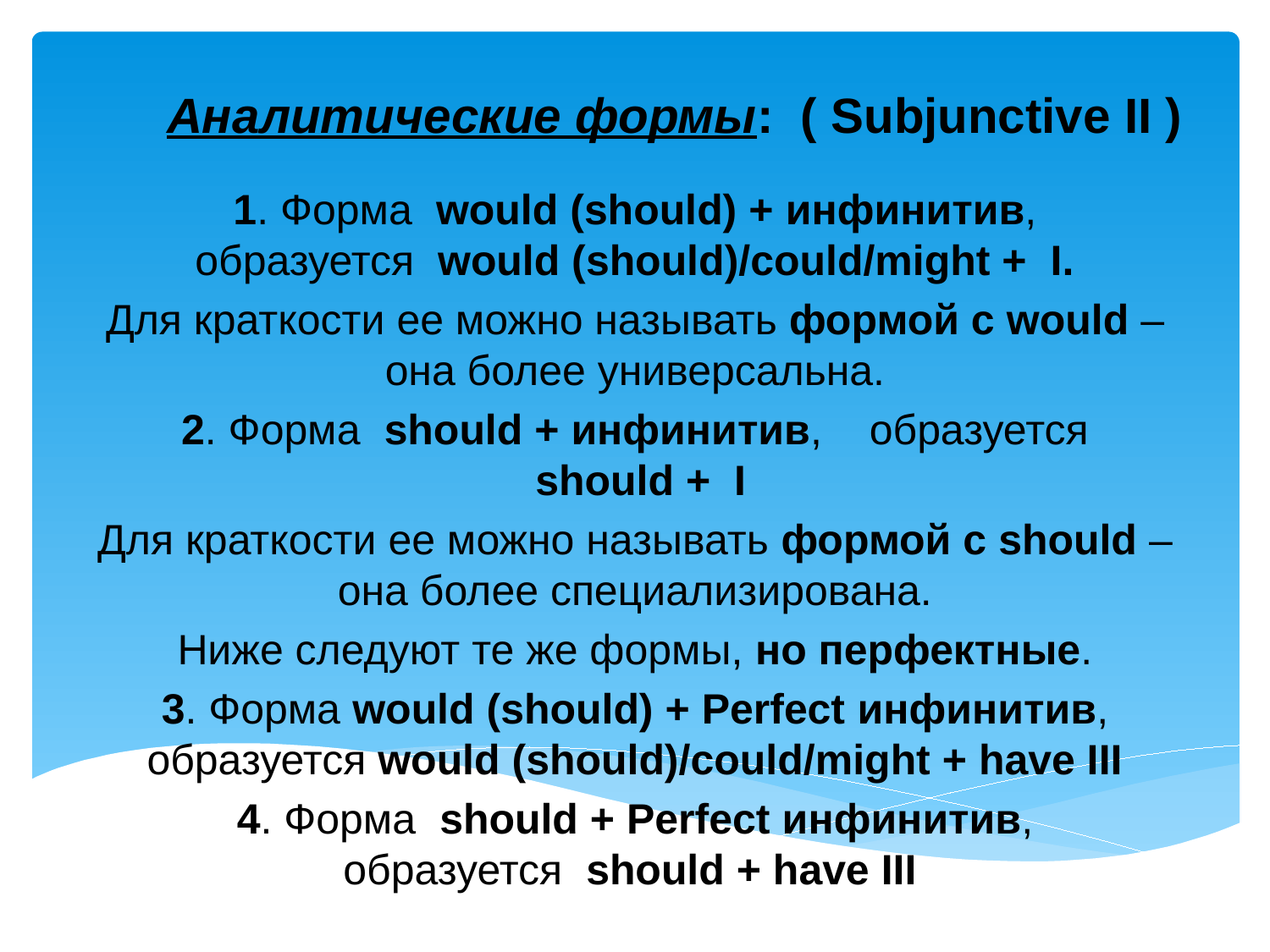

# Аналитические формы:  ( Subjunctive II )
1. Форма  would (should) + инфинитив, образуется  would (should)/could/might +  I.
Для краткости ее можно называть формой с would – она более универсальна.
2. Форма  should + инфинитив,    образуется  should +  I
Для краткости ее можно называть формой с should – она более специализирована.
Ниже следуют те же формы, но перфектные.
3. Форма would (should) + Perfect инфинитив, образуется would (should)/could/might + have III
4. Форма  should + Perfect инфинитив, образуется  should + have III